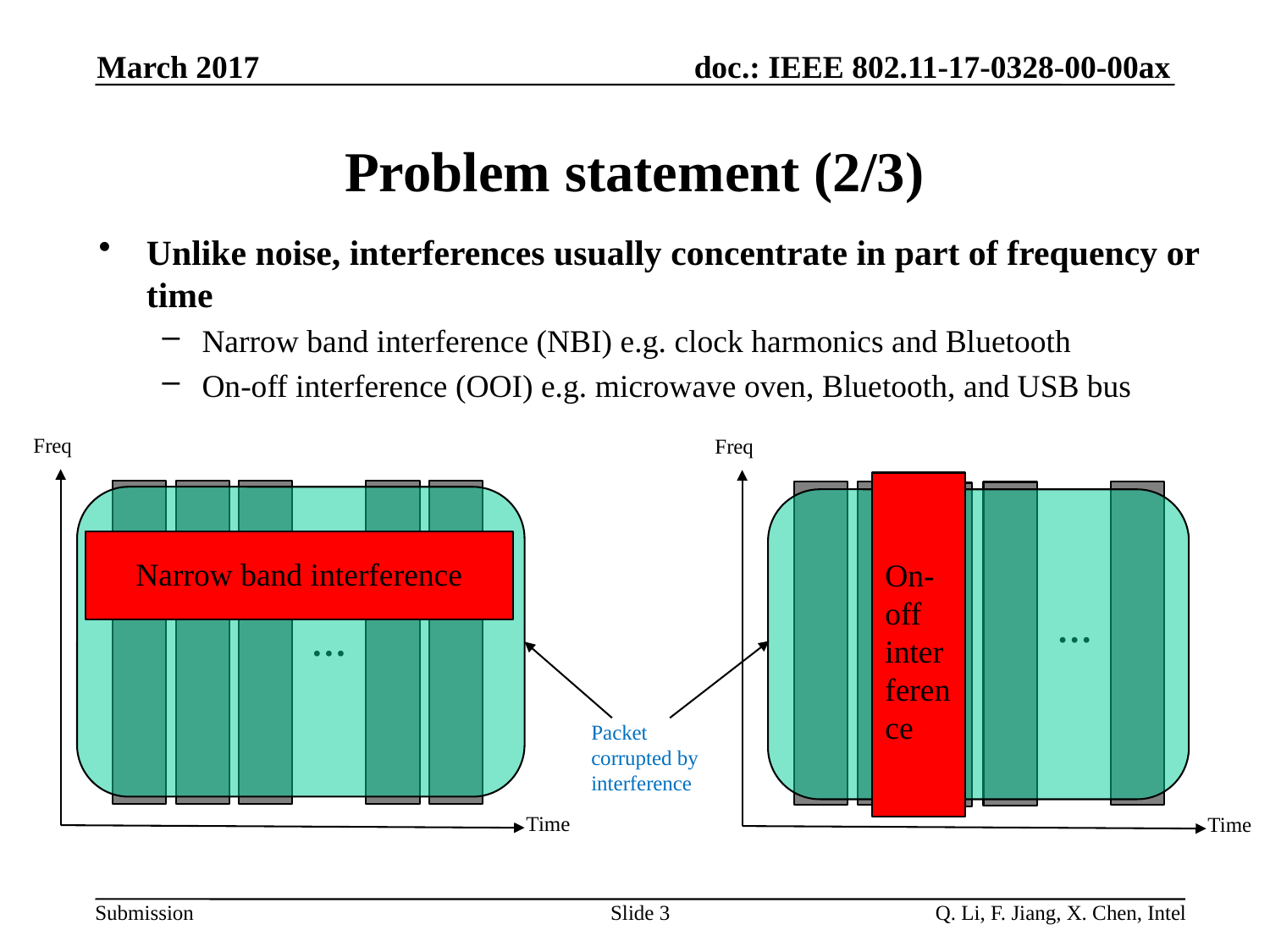

March 2017
# Problem statement (2/3)
Unlike noise, interferences usually concentrate in part of frequency or time
Narrow band interference (NBI) e.g. clock harmonics and Bluetooth
On-off interference (OOI) e.g. microwave oven, Bluetooth, and USB bus

Freq
Freq

On-off interference

Narrow band interference
…
…
Packet corrupted by interference
Time
Time
Slide 3
Q. Li, F. Jiang, X. Chen, Intel